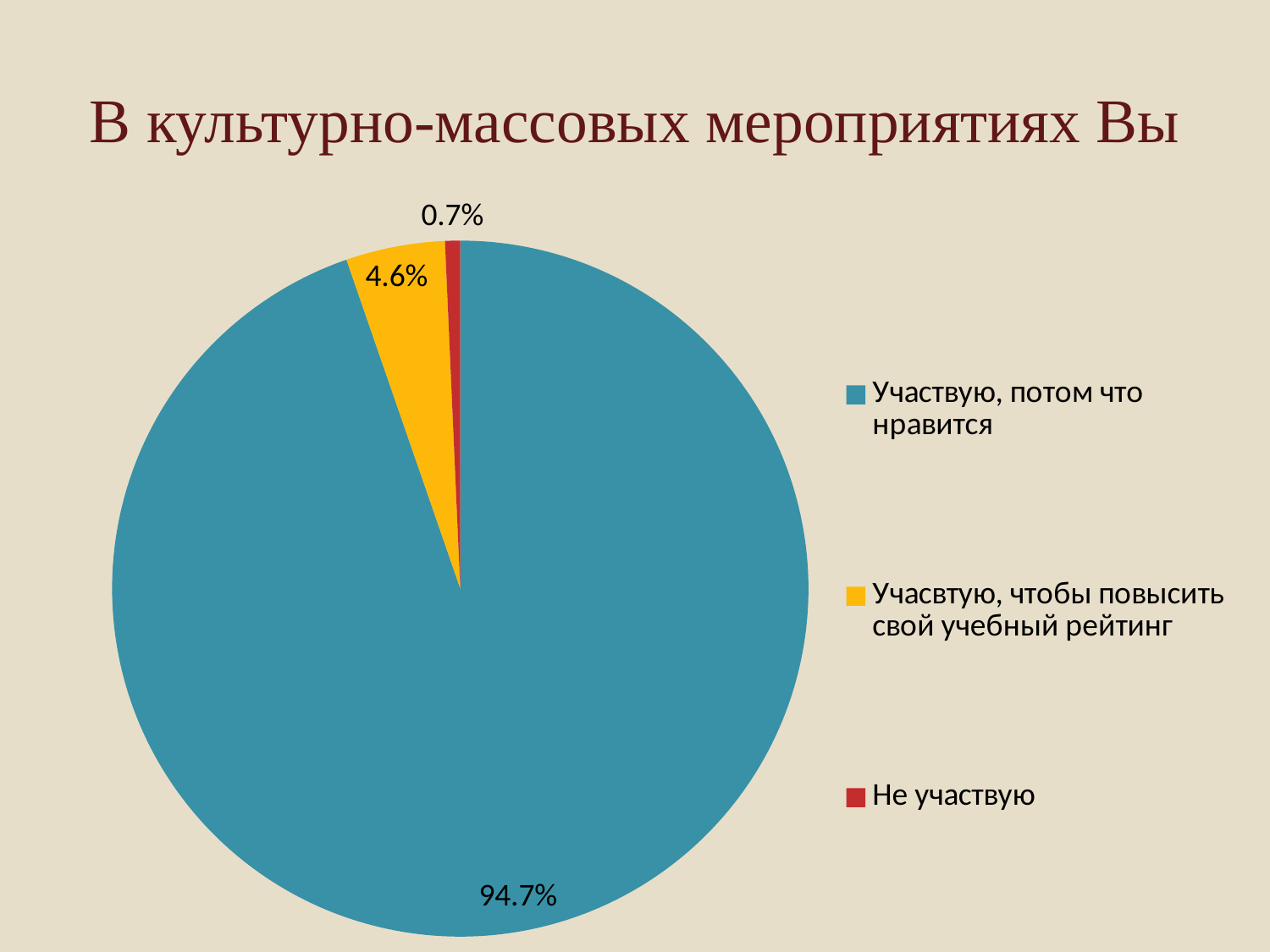

# В культурно-массовых мероприятиях Вы

### Chart

| Category | Продажи |
|---|---|
| Участвую, потом что нравится | 94.7 |
| Учасвтую, чтобы повысить свой учебный рейтинг | 4.6 |
| Не участвую  | 0.7 |